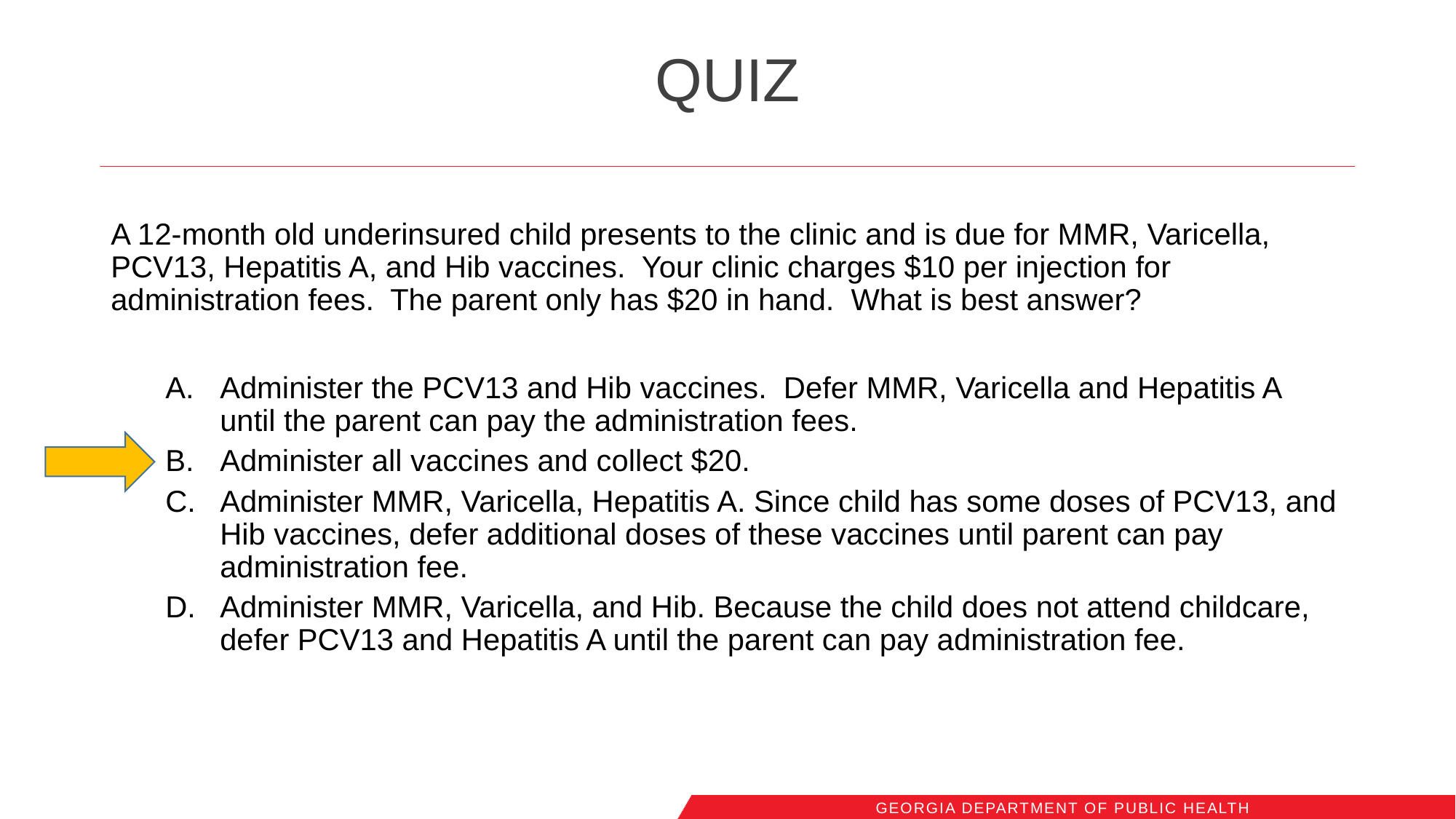

# QUIZ
A 12-month old underinsured child presents to the clinic and is due for MMR, Varicella, PCV13, Hepatitis A, and Hib vaccines.  Your clinic charges $10 per injection for administration fees.  The parent only has $20 in hand.  What is best answer?

Administer the PCV13 and Hib vaccines.  Defer MMR, Varicella and Hepatitis A until the parent can pay the administration fees.
Administer all vaccines and collect $20.
Administer MMR, Varicella, Hepatitis A. Since child has some doses of PCV13, and Hib vaccines, defer additional doses of these vaccines until parent can pay administration fee.
Administer MMR, Varicella, and Hib. Because the child does not attend childcare, defer PCV13 and Hepatitis A until the parent can pay administration fee.